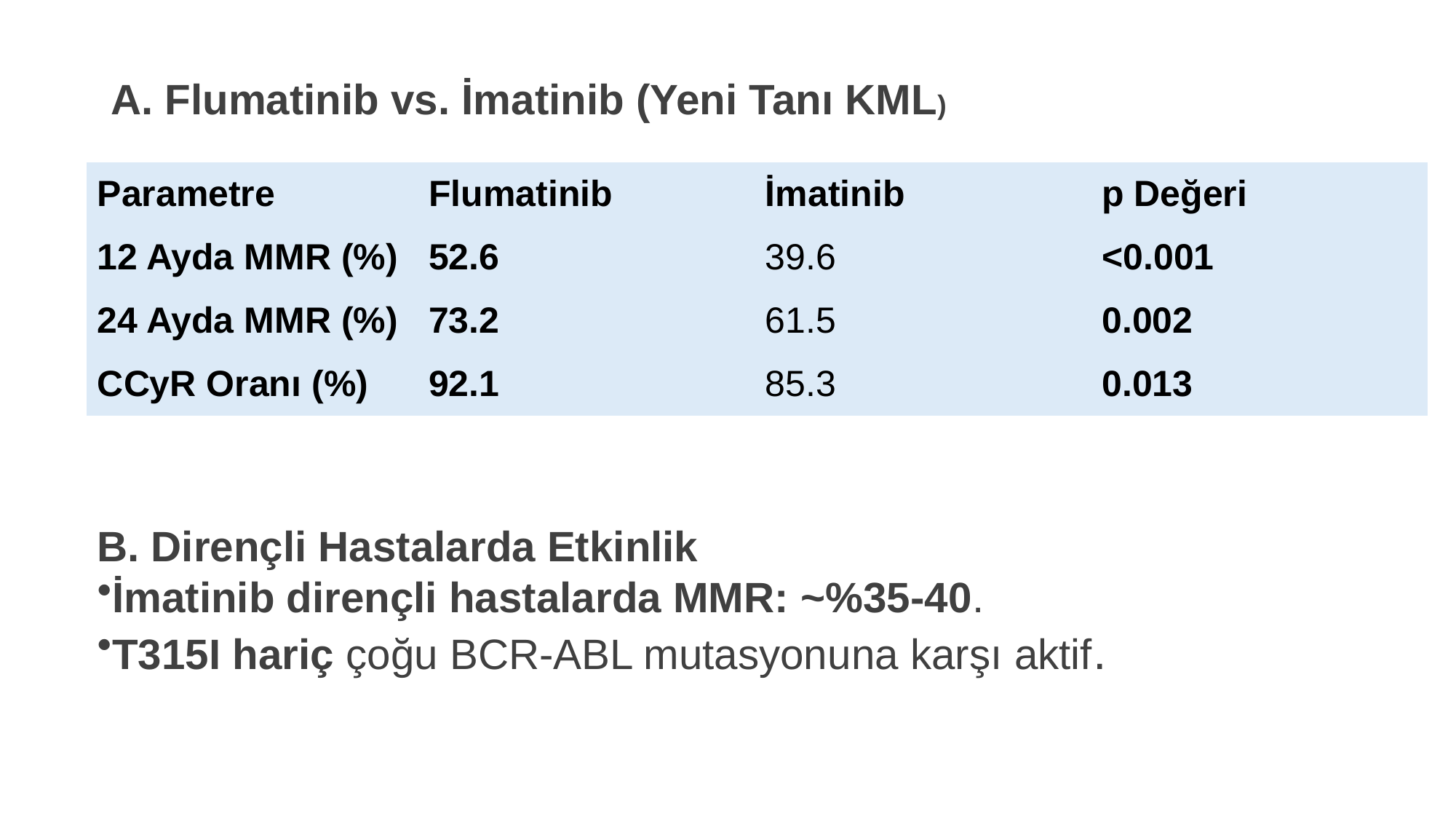

A. Flumatinib vs. İmatinib (Yeni Tanı KML)

| Parametre | Flumatinib | İmatinib | p Değeri |
| --- | --- | --- | --- |
| 12 Ayda MMR (%) | 52.6 | 39.6 | <0.001 |
| 24 Ayda MMR (%) | 73.2 | 61.5 | 0.002 |
| CCyR Oranı (%) | 92.1 | 85.3 | 0.013 |
B. Dirençli Hastalarda Etkinlik
İmatinib dirençli hastalarda MMR: ~%35-40.
T315I hariç çoğu BCR-ABL mutasyonuna karşı aktif.